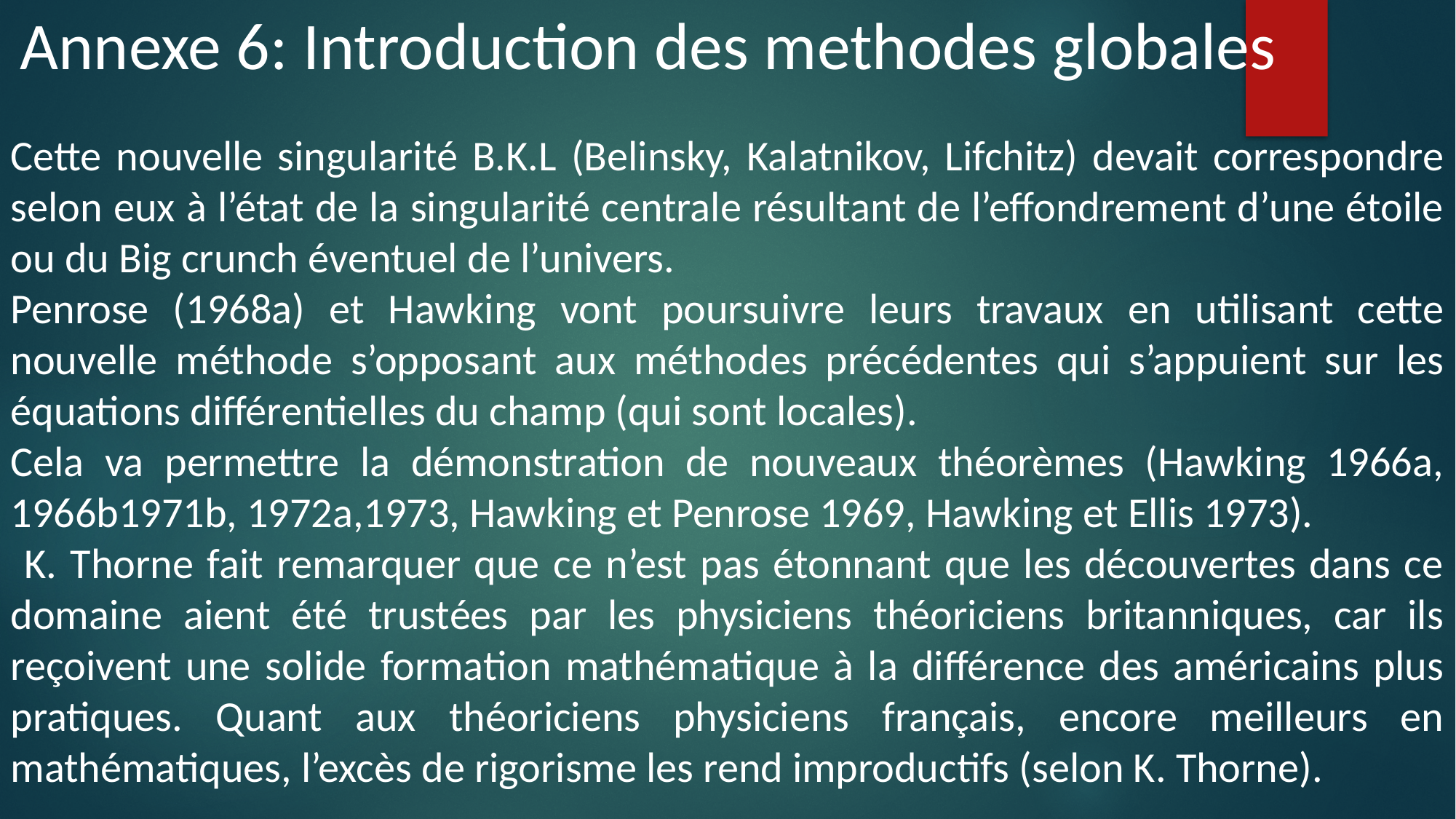

Annexe 6: Introduction des methodes globales
Cette nouvelle singularité B.K.L (Belinsky, Kalatnikov, Lifchitz) devait correspondre selon eux à l’état de la singularité centrale résultant de l’effondrement d’une étoile ou du Big crunch éventuel de l’univers.
Penrose (1968a) et Hawking vont poursuivre leurs travaux en utilisant cette nouvelle méthode s’opposant aux méthodes précédentes qui s’appuient sur les équations différentielles du champ (qui sont locales).
Cela va permettre la démonstration de nouveaux théorèmes (Hawking 1966a, 1966b1971b, 1972a,1973, Hawking et Penrose 1969, Hawking et Ellis 1973).
 K. Thorne fait remarquer que ce n’est pas étonnant que les découvertes dans ce domaine aient été trustées par les physiciens théoriciens britanniques, car ils reçoivent une solide formation mathématique à la différence des américains plus pratiques. Quant aux théoriciens physiciens français, encore meilleurs en mathématiques, l’excès de rigorisme les rend improductifs (selon K. Thorne).